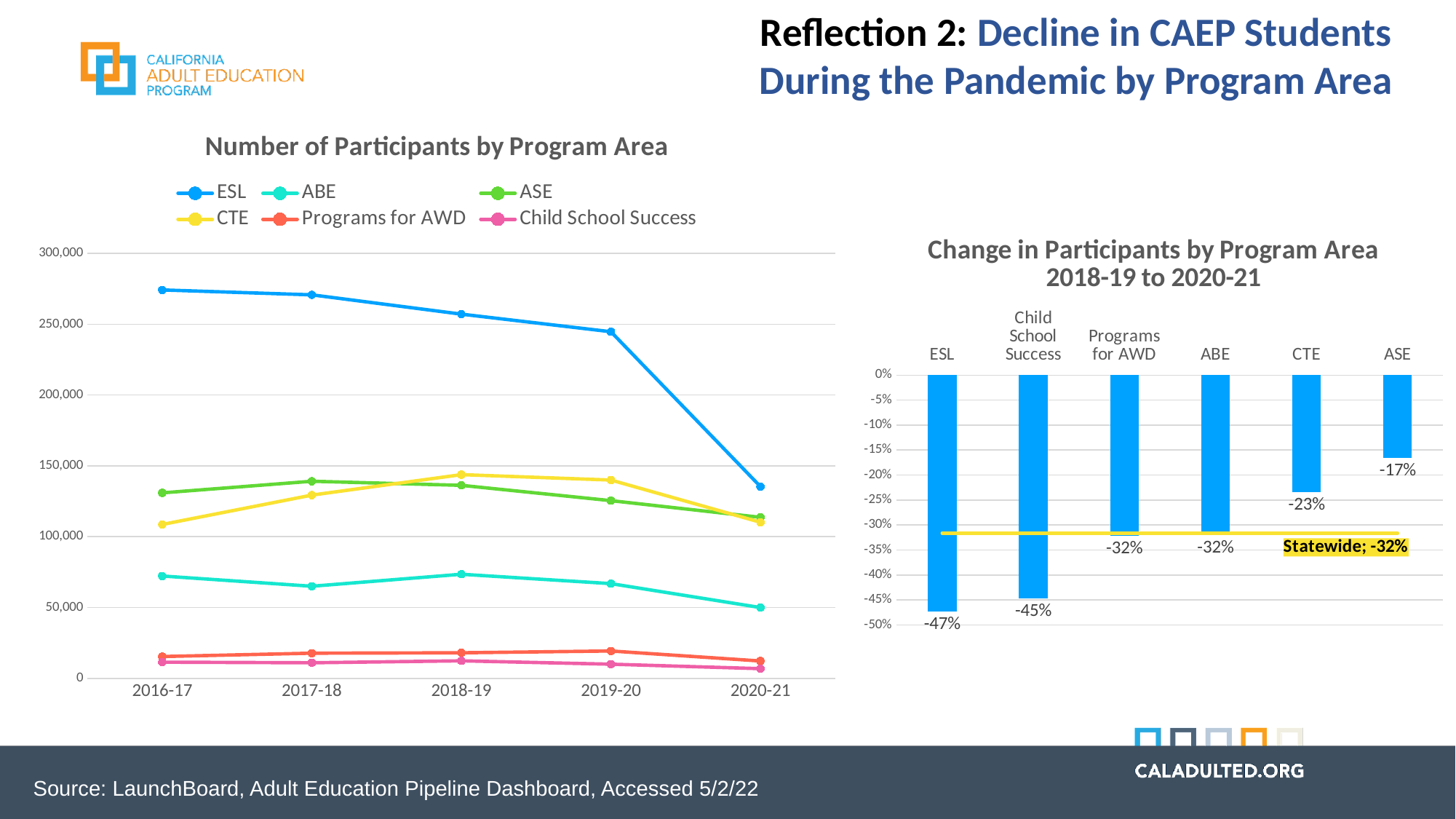

Reflection 2: Decline in CAEP Students During the Pandemic by Program Area

### Chart: Number of Participants by Program Area

| Category | ESL | ABE | ASE | CTE | Programs for AWD | Child School Success |
|---|---|---|---|---|---|---|
| 2016-17 | 274154.0 | 72210.0 | 130889.0 | 108599.0 | 15360.0 | 11383.0 |
| 2017-18 | 270710.0 | 64973.0 | 139102.0 | 129331.0 | 17734.0 | 10970.0 |
| 2018-19 | 257067.0 | 73465.0 | 136219.0 | 143749.0 | 18015.0 | 12329.0 |
| 2019-20 | 244650.0 | 66836.0 | 125417.0 | 139928.0 | 19282.0 | 9979.0 |
| 2020-21 | 135299.0 | 49947.0 | 113642.0 | 110149.0 | 12220.0 | 6816.0 |

### Chart: Change in Participants by Program Area 2018-19 to 2020-21

| Category | 2018-19 to 2020-21 | Statewide |
|---|---|---|
| ESL | -0.4736819583999502 | -0.3163388407024756 |
| Child School Success | -0.44715710925460295 | -0.3163388407024756 |
| Programs for AWD | -0.32167638079378297 | -0.3163388407024756 |
| ABE | -0.32012522970121826 | -0.3163388407024756 |
| CTE | -0.23374075645743622 | -0.3163388407024756 |
| ASE | -0.1657404620500811 | -0.3163388407024756 |
Source: LaunchBoard, Adult Education Pipeline Dashboard, Accessed 5/2/22